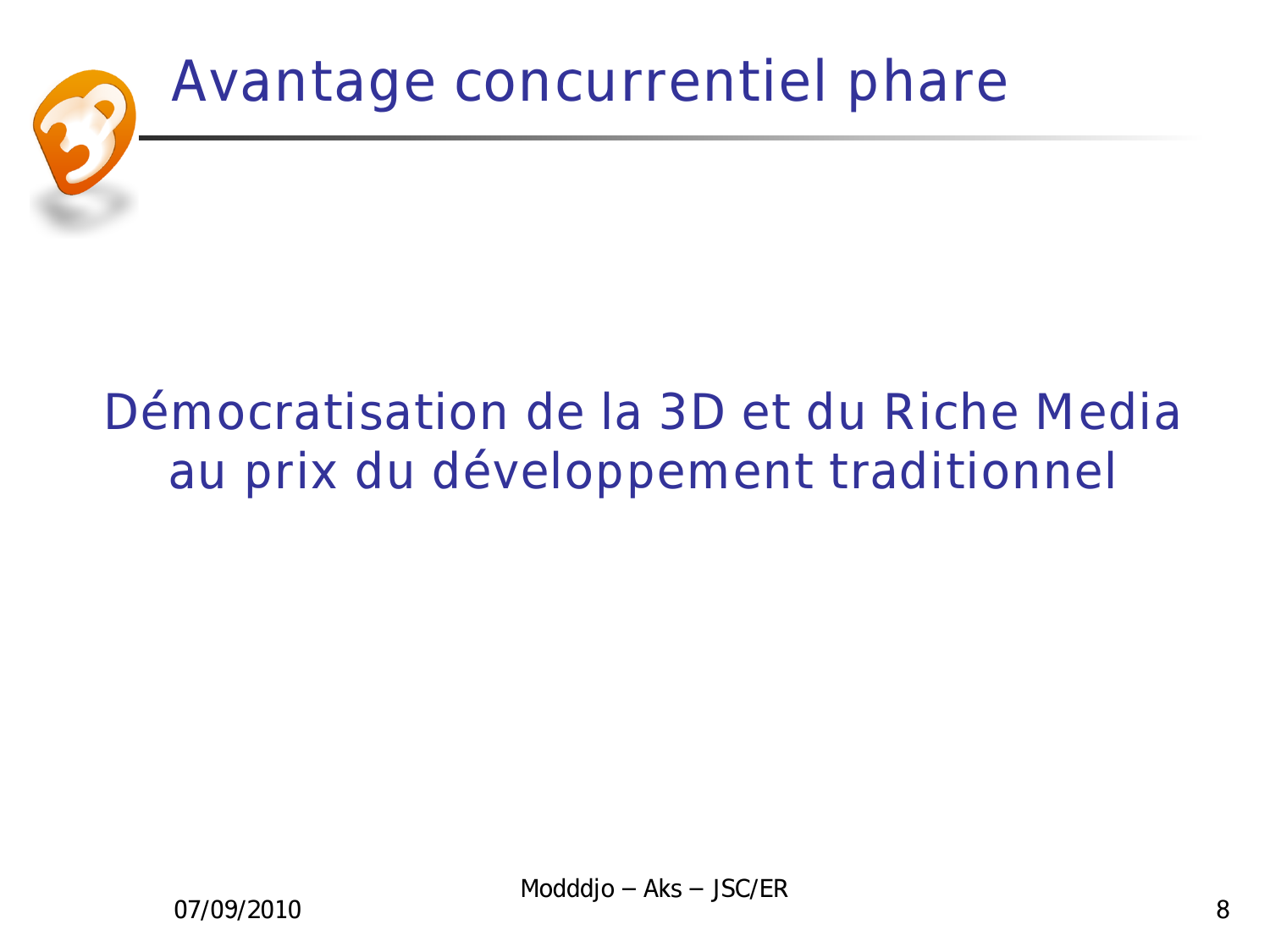

# Avantage concurrentiel phare
Démocratisation de la 3D et du Riche Media
au prix du développement traditionnel

07/09/2010
Modddjo – Aks – JSC/ER
8